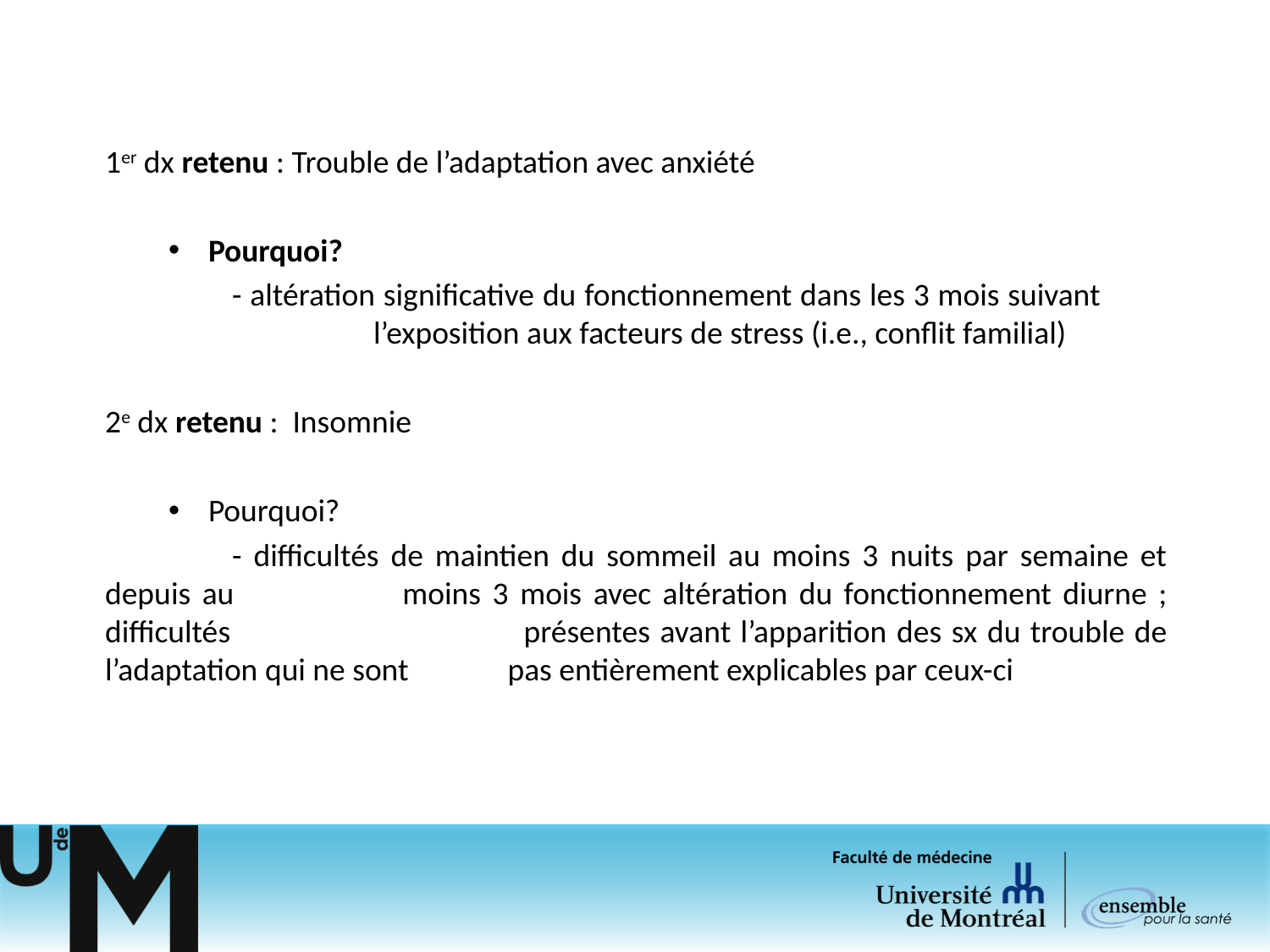

1er dx retenu : Trouble de l’adaptation avec anxiété

Pourquoi?
	- altération significative du fonctionnement dans les 3 mois suivant   	     		  l’exposition aux facteurs de stress (i.e., conflit familial)

2e dx retenu :  Insomnie

Pourquoi?
	- difficultés de maintien du sommeil au moins 3 nuits par semaine et depuis au 	   moins 3 mois avec altération du fonctionnement diurne ; difficultés 	  	   présentes avant l’apparition des sx du trouble de l’adaptation qui ne sont 	   pas entièrement explicables par ceux-ci